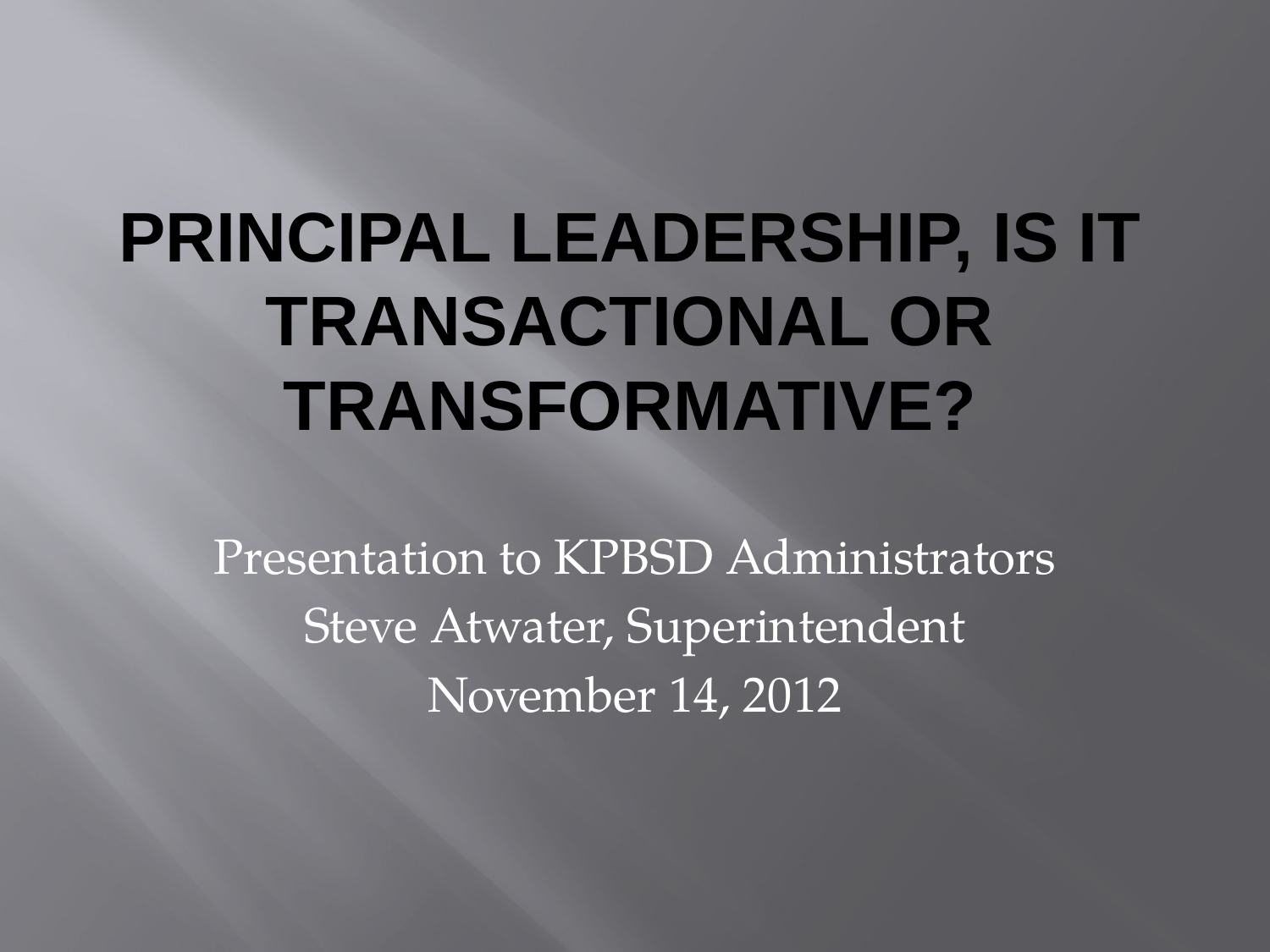

# Principal Leadership, Is It Transactional or Transformative?
Presentation to KPBSD Administrators
Steve Atwater, Superintendent
November 14, 2012